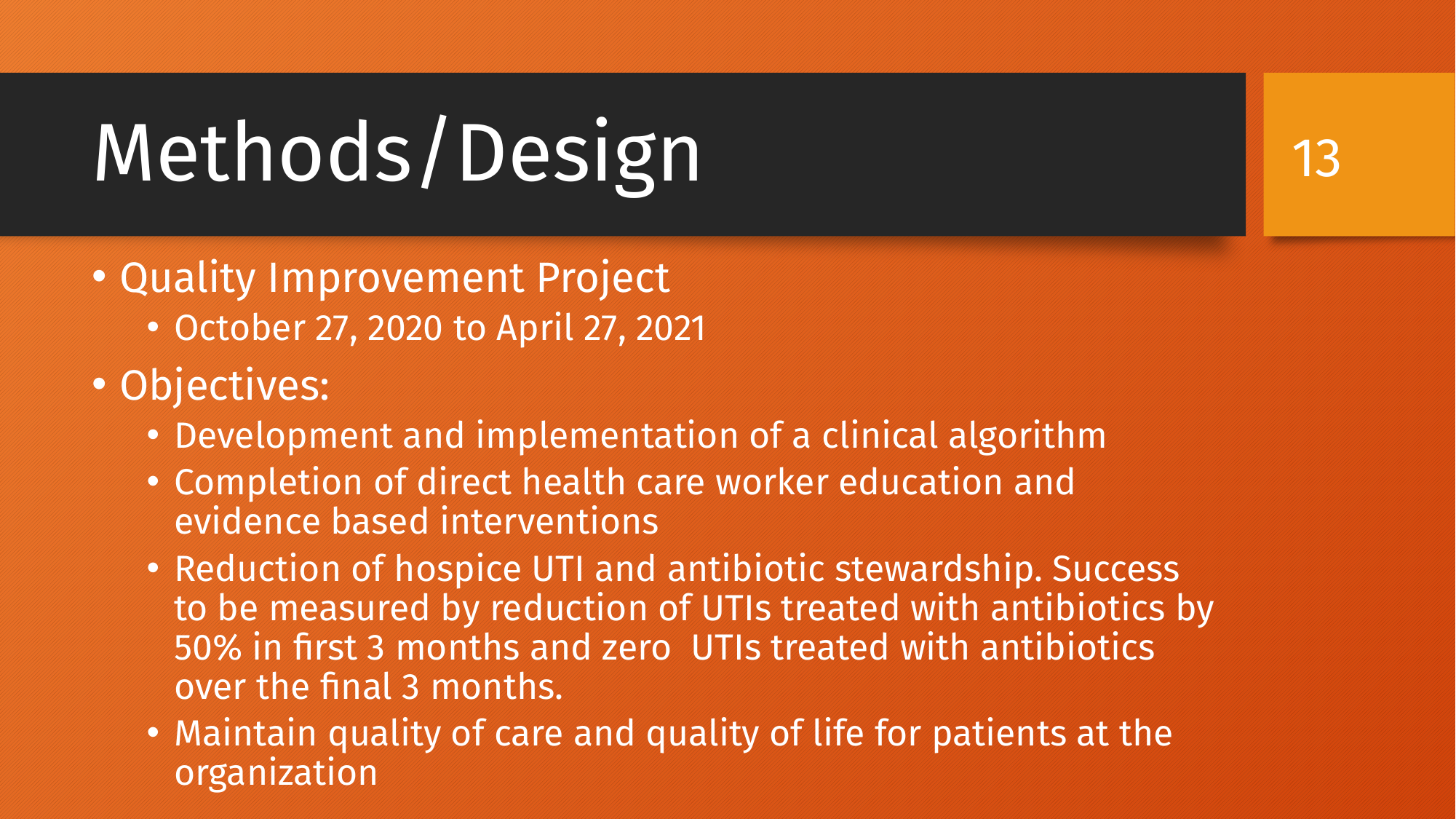

13
# Methods/Design
Quality Improvement Project
October 27, 2020 to April 27, 2021
Objectives:
Development and implementation of a clinical algorithm
Completion of direct health care worker education and evidence based interventions
Reduction of hospice UTI and antibiotic stewardship. Success to be measured by reduction of UTIs treated with antibiotics by 50% in first 3 months and zero  UTIs treated with antibiotics over the final 3 months.
Maintain quality of care and quality of life for patients at the organization